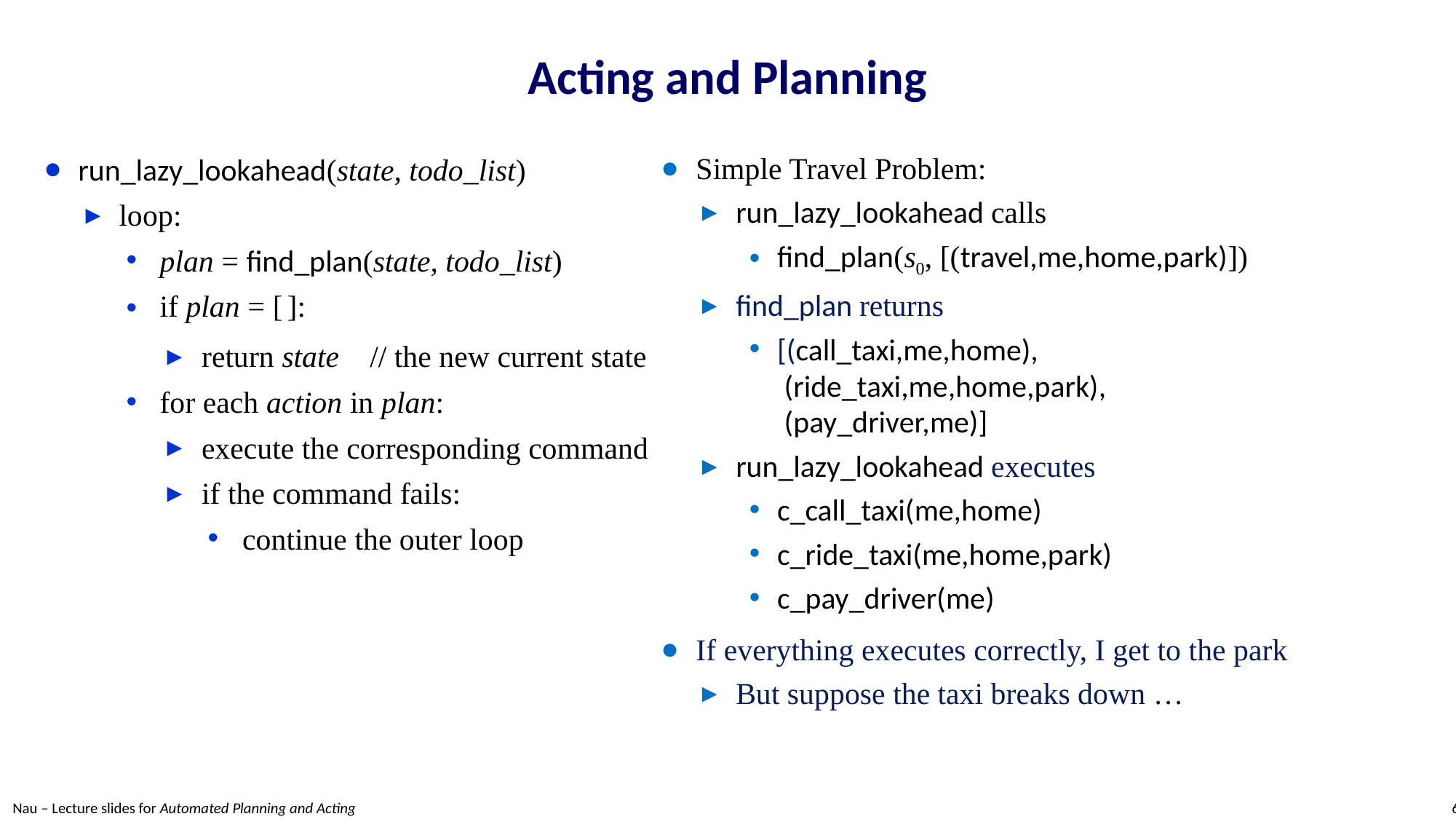

# Acting and Planning
Simple Travel Problem:
run_lazy_lookahead calls
find_plan(s0, [(travel,me,home,park)])
find_plan returns
[(call_taxi,me,home),
 (ride_taxi,me,home,park),
 (pay_driver,me)]
run_lazy_lookahead executes
c_call_taxi(me,home)
c_ride_taxi(me,home,park)
c_pay_driver(me)
If everything executes correctly, I get to the park
But suppose the taxi breaks down …

run_lazy_lookahead(state, todo_list)
loop:
plan = find_plan(state, todo_list)
if plan = [ ]:
return state    // the new current state
for each action in plan:
execute the corresponding command
if the command fails:
continue the outer loop